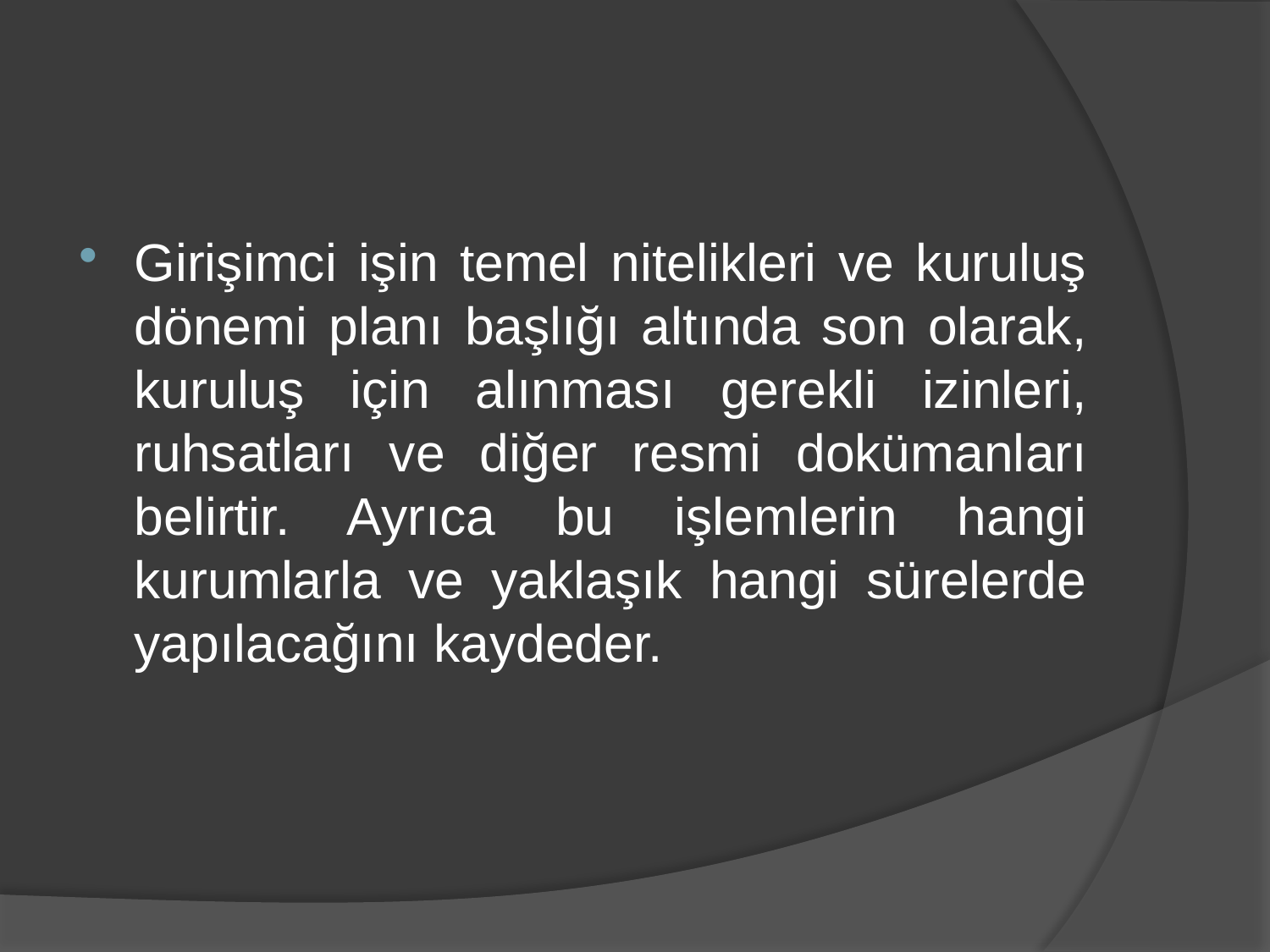

Girişimci işin temel nitelikleri ve kuruluş dönemi planı başlığı altında son olarak, kuruluş için alınması gerekli izinleri, ruhsatları ve diğer resmi dokümanları belirtir. Ayrıca bu işlemlerin hangi kurumlarla ve yaklaşık hangi sürelerde yapılacağını kaydeder.